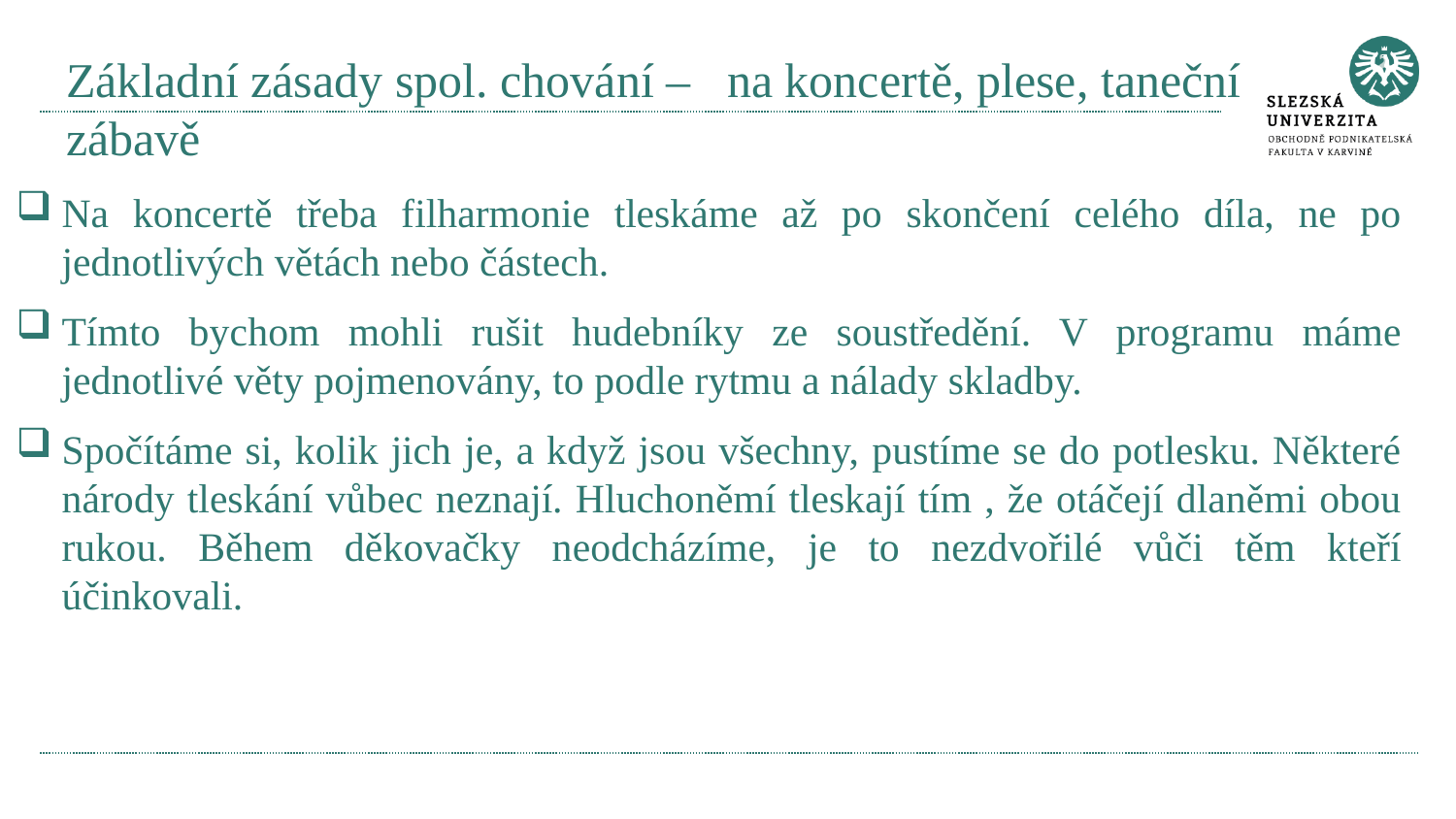

# Základní zásady spol. chování –   na koncertě, plese, taneční zábavě
Na koncertě třeba filharmonie tleskáme až po skončení celého díla, ne po jednotlivých větách nebo částech.
Tímto bychom mohli rušit hudebníky ze soustředění. V programu máme jednotlivé věty pojmenovány, to podle rytmu a nálady skladby.
Spočítáme si, kolik jich je, a když jsou všechny, pustíme se do potlesku. Některé národy tleskání vůbec neznají. Hluchoněmí tleskají tím , že otáčejí dlaněmi obou rukou. Během děkovačky neodcházíme, je to nezdvořilé vůči těm kteří účinkovali.